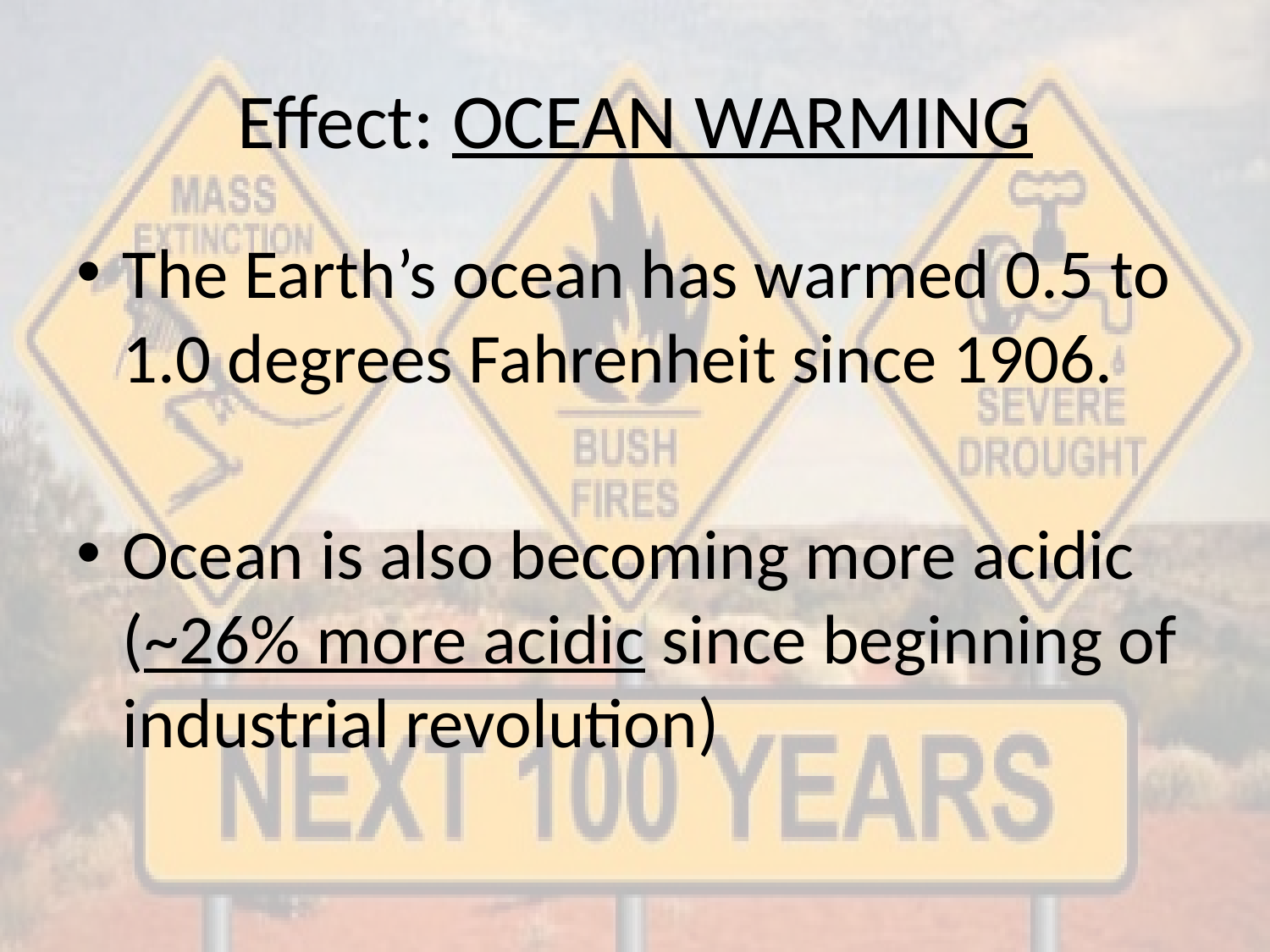

# Effect: OCEAN WARMING
The Earth’s ocean has warmed 0.5 to 1.0 degrees Fahrenheit since 1906.

Ocean is also becoming more acidic (~26% more acidic since beginning of industrial revolution)